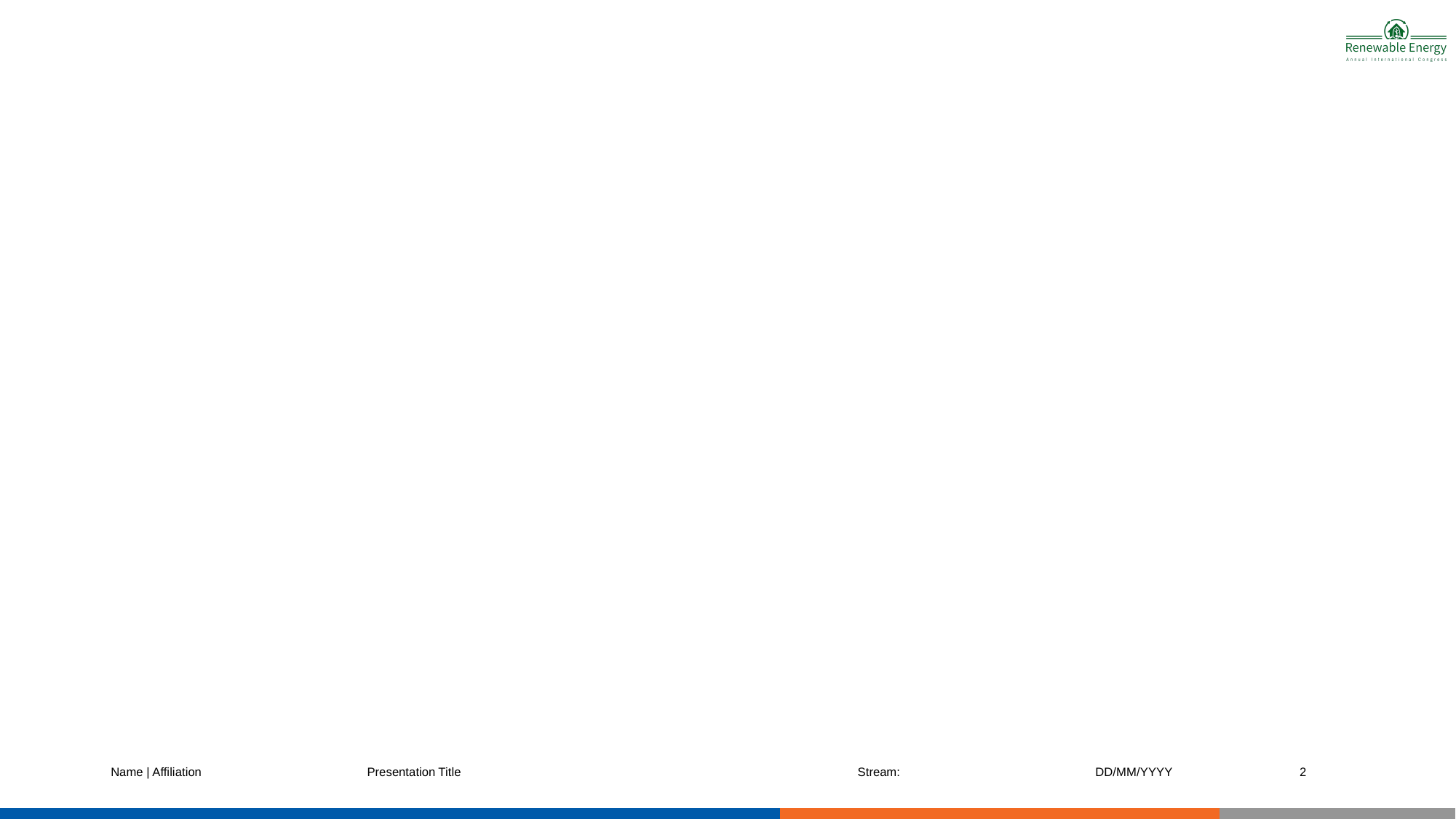

#

Name | Affiliation                                                Presentation Title                                                                                                                   Stream:
DD/MM/YYYY